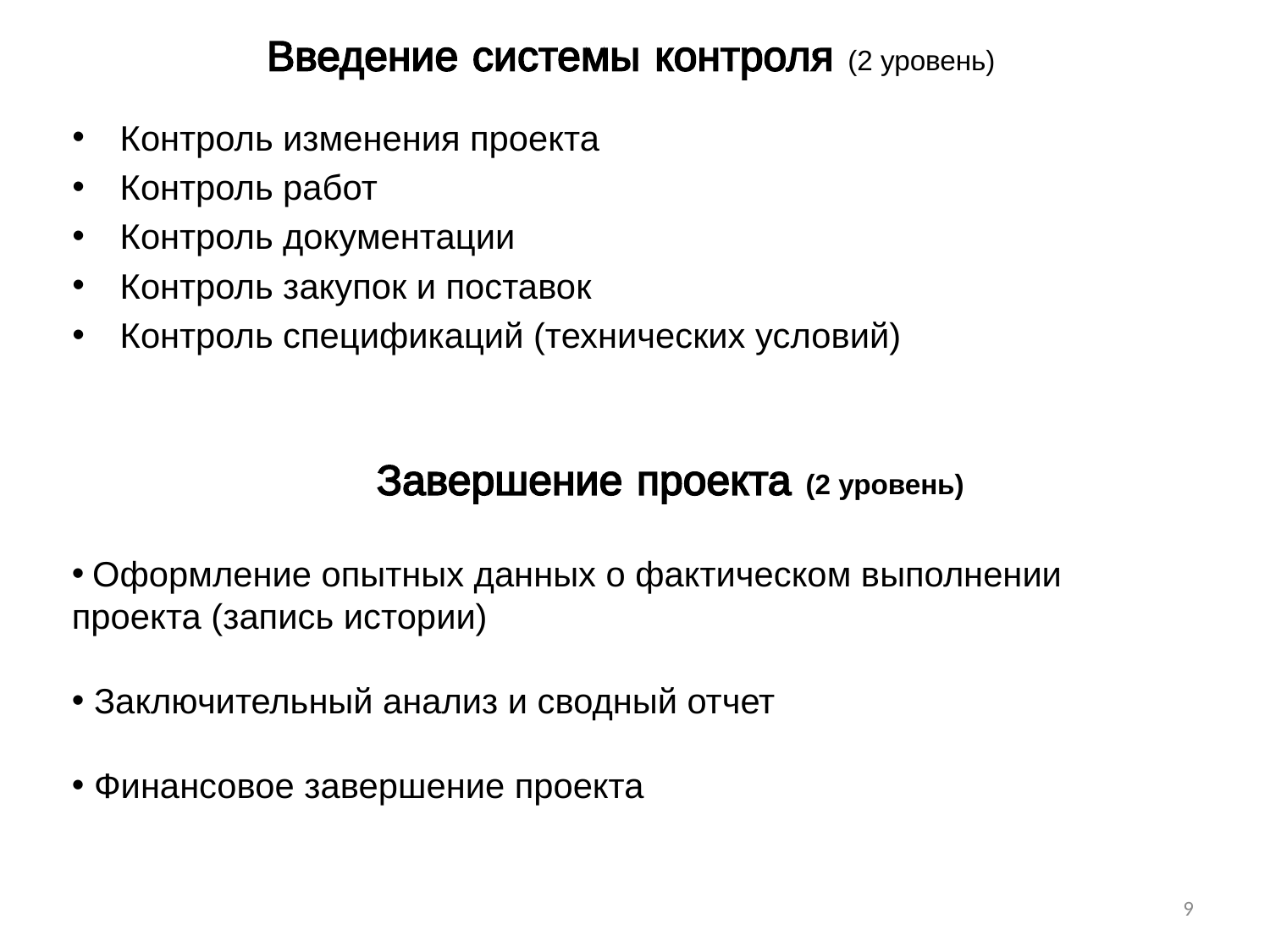

# Введение системы контроля (2 уровень)
Контроль изменения проекта
Контроль работ
Контроль документации
Контроль закупок и поставок
Контроль спецификаций (технических условий)
Завершение проекта (2 уровень)
 Оформление опытных данных о фактическом выполнении проекта (запись истории)

 Заключительный анализ и сводный отчет

 Финансовое завершение проекта
9